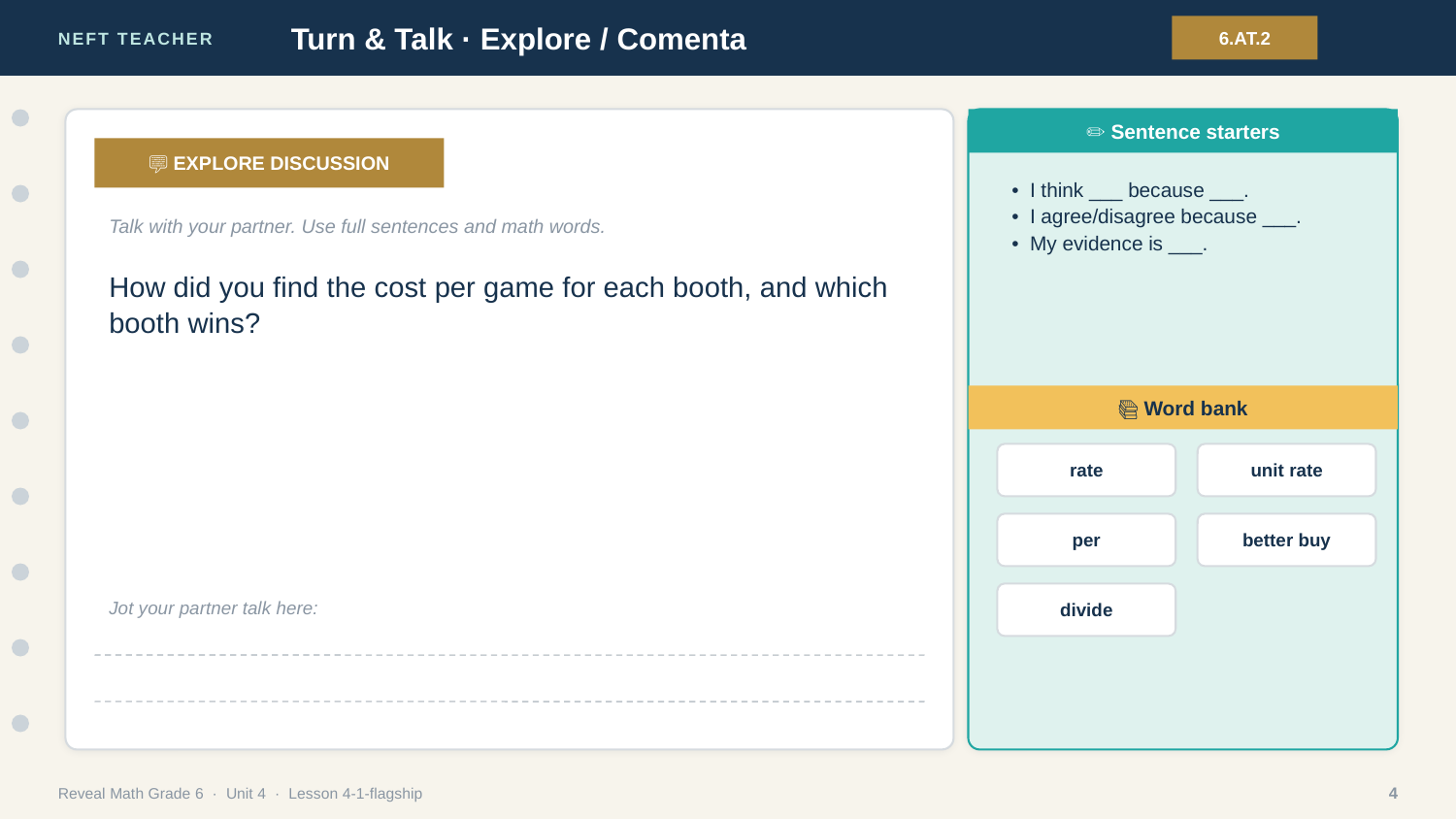

NEFT TEACHER
Turn & Talk · Explore / Comenta
6.AT.2

✏️ Sentence starters
💬 EXPLORE DISCUSSION
•  I think ___ because ___.
•  I agree/disagree because ___.
•  My evidence is ___.

Talk with your partner. Use full sentences and math words.
How did you find the cost per game for each booth, and which booth wins?

📚 Word bank

rate
unit rate

per
better buy

divide
Jot your partner talk here:

Reveal Math Grade 6  ·  Unit 4  ·  Lesson 4-1-flagship
4